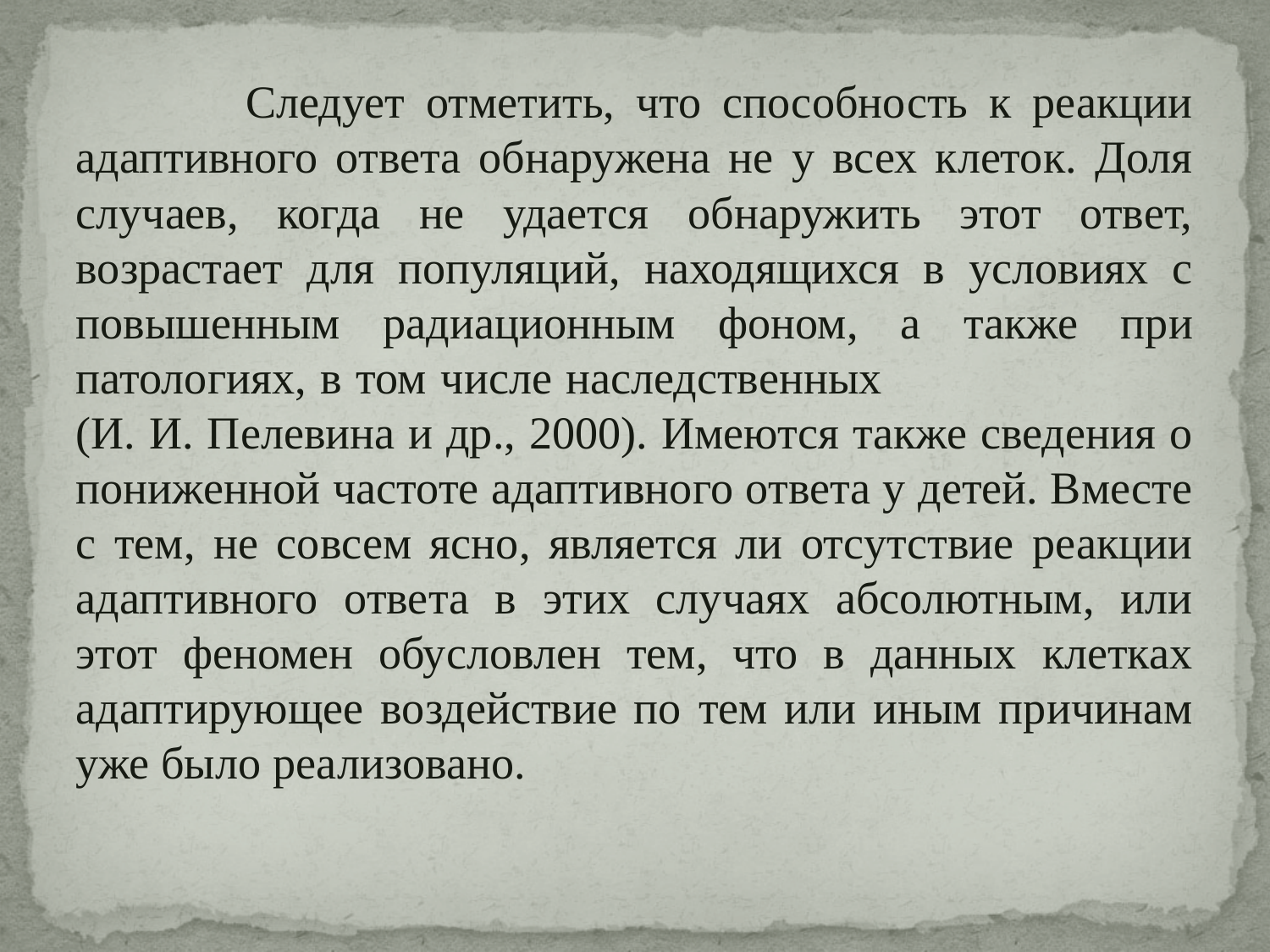

Следует отметить, что способность к реакции адаптивного ответа обнаружена не у всех клеток. Доля случаев, когда не удается обнаружить этот ответ, возрастает для популяций, находящихся в условиях с повышенным радиационным фоном, а также при патологиях, в том числе наследственных                       (И. И. Пелевина и др., 2000). Имеются также сведения о пониженной частоте адаптивного ответа у детей. Вместе с тем, не совсем ясно, является ли отсутствие реакции адаптивного ответа в этих случаях абсолютным, или этот феномен обусловлен тем, что в данных клетках адаптирующее воздействие по тем или иным причинам уже было реализовано.